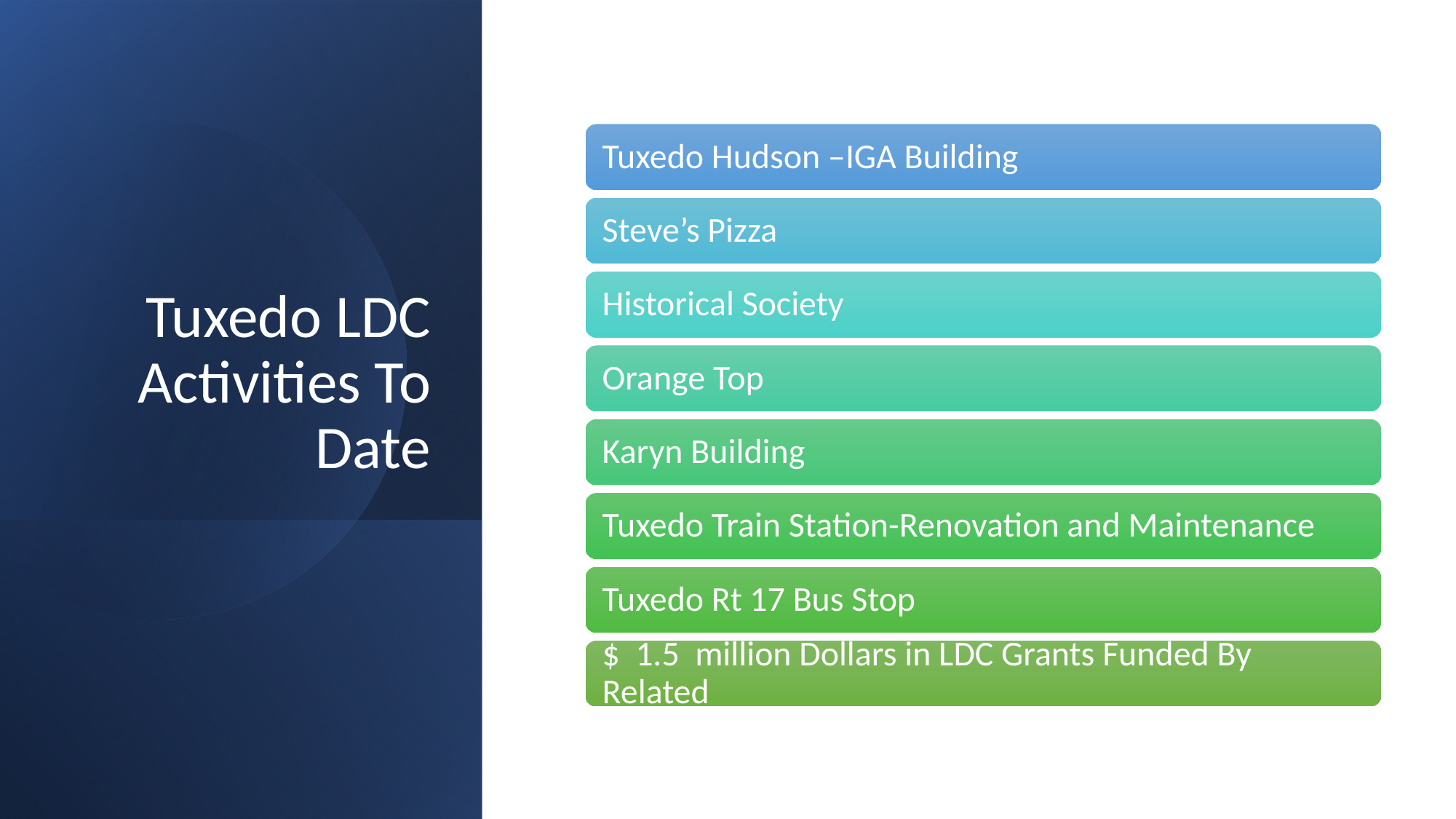

Tuxedo Hudson –IGA Building
Steve’s Pizza
Historical Society
Orange Top
Karyn Building
Tuxedo Train Station-Renovation and Maintenance
Tuxedo Rt 17 Bus Stop
$  1.5  million Dollars in LDC Grants Funded By Related

# Tuxedo LDC Activities To Date